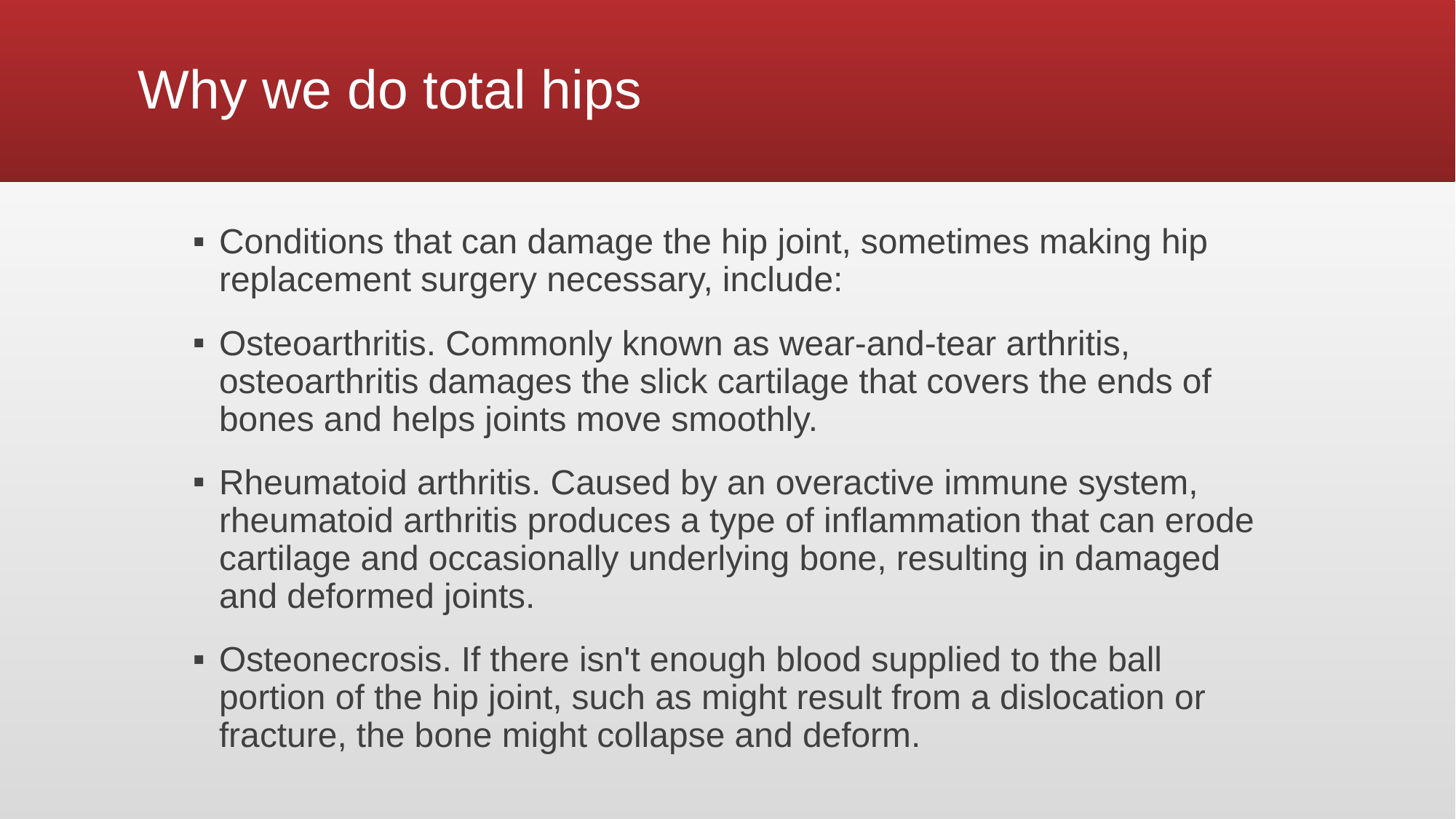

# Why we do total hips
Conditions that can damage the hip joint, sometimes making hip replacement surgery necessary, include:
Osteoarthritis. Commonly known as wear-and-tear arthritis, osteoarthritis damages the slick cartilage that covers the ends of bones and helps joints move smoothly.
Rheumatoid arthritis. Caused by an overactive immune system, rheumatoid arthritis produces a type of inflammation that can erode cartilage and occasionally underlying bone, resulting in damaged and deformed joints.
Osteonecrosis. If there isn't enough blood supplied to the ball portion of the hip joint, such as might result from a dislocation or fracture, the bone might collapse and deform.